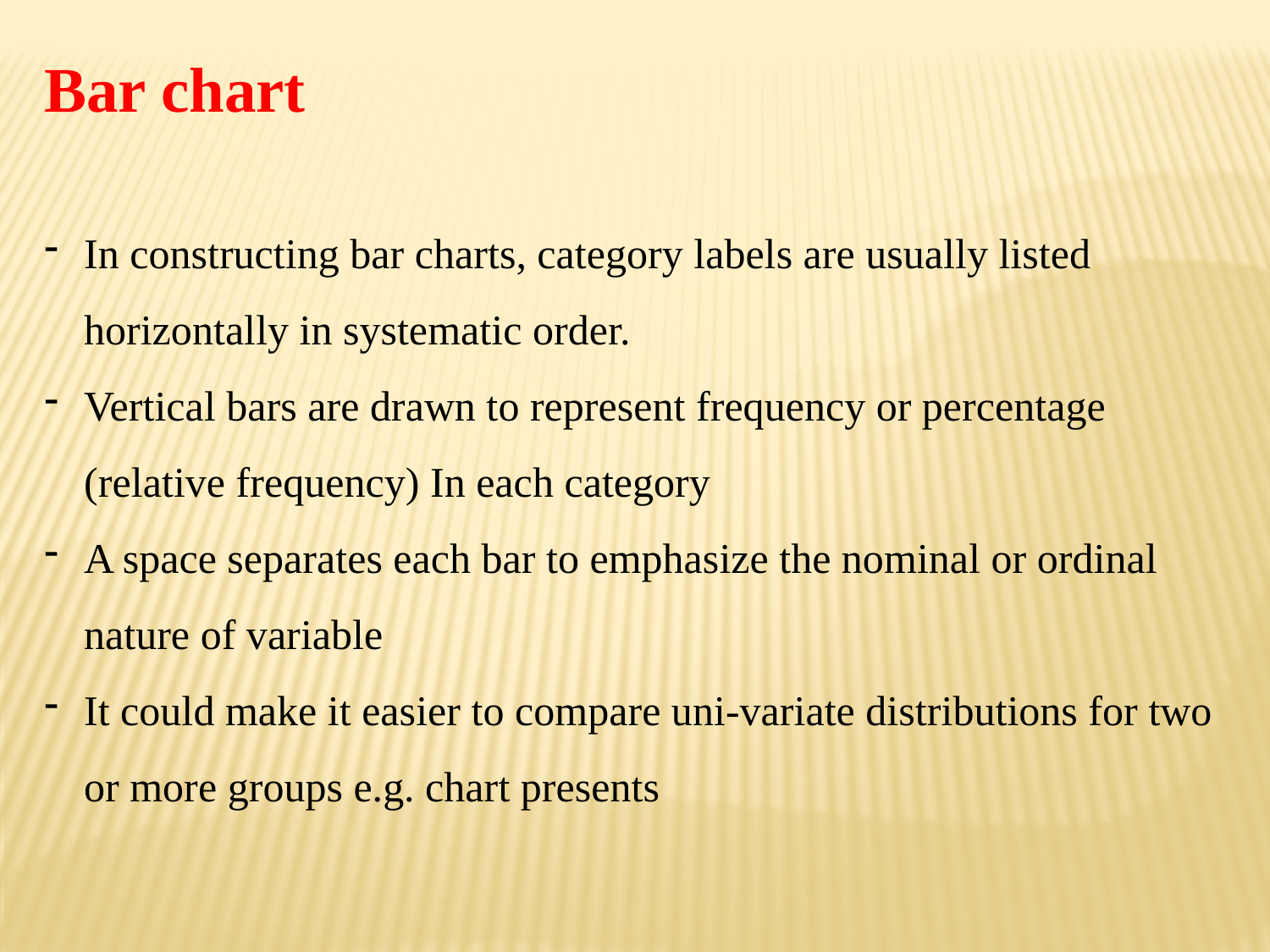

Bar chart

In constructing bar charts, category labels are usually listed horizontally in systematic order.
Vertical bars are drawn to represent frequency or percentage (relative frequency) In each category
A space separates each bar to emphasize the nominal or ordinal nature of variable
It could make it easier to compare uni-variate distributions for two or more groups e.g. chart presents